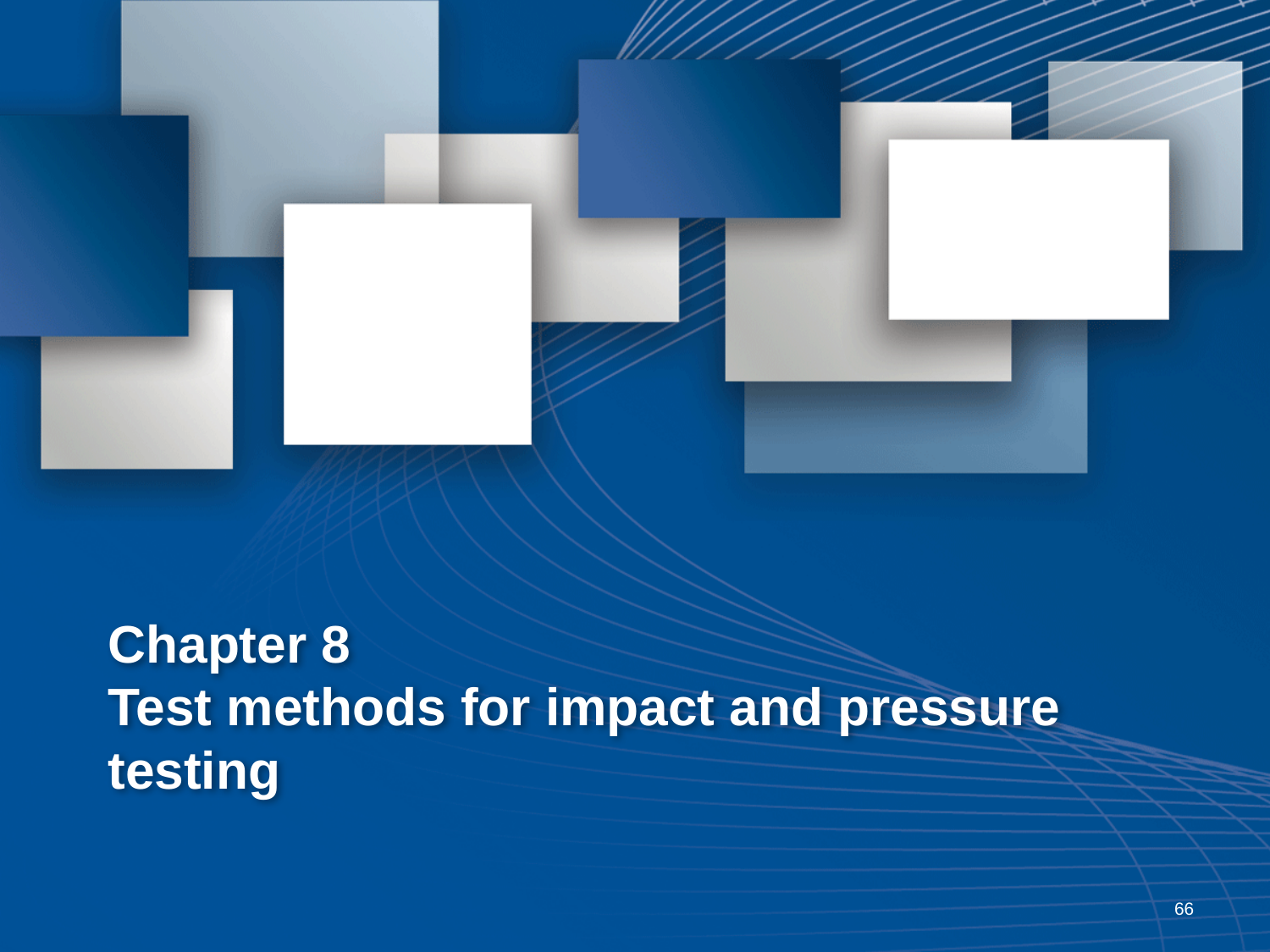

# Chapter 8 Test methods for impact and pressure testing
66